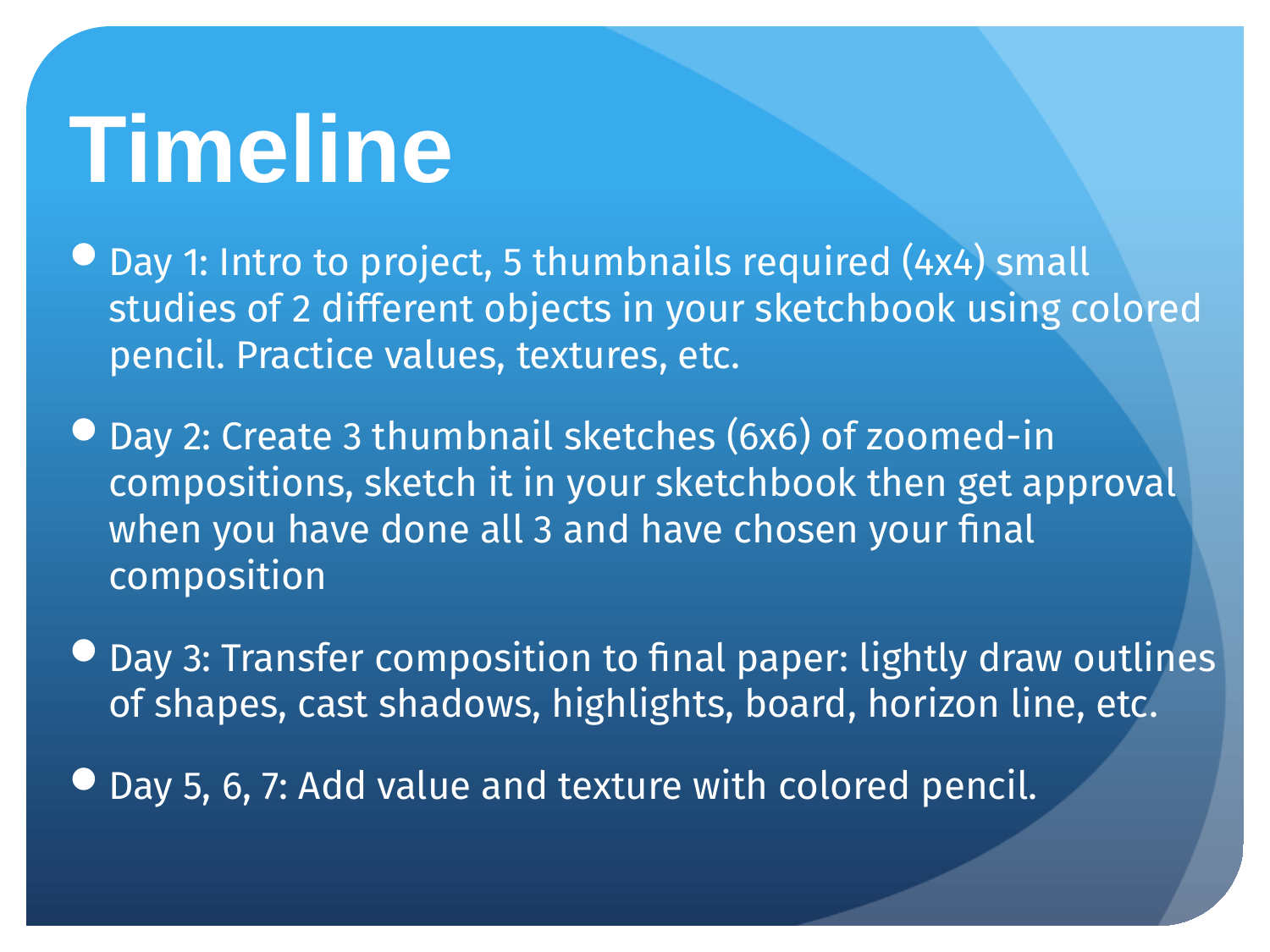

Timeline
Day 1: Intro to project, 5 thumbnails required (4x4) small studies of 2 different objects in your sketchbook using colored pencil. Practice values, textures, etc.
Day 2: Create 3 thumbnail sketches (6x6) of zoomed-in compositions, sketch it in your sketchbook then get approval when you have done all 3 and have chosen your final composition
Day 3: Transfer composition to final paper: lightly draw outlines of shapes, cast shadows, highlights, board, horizon line, etc.
Day 5, 6, 7: Add value and texture with colored pencil.